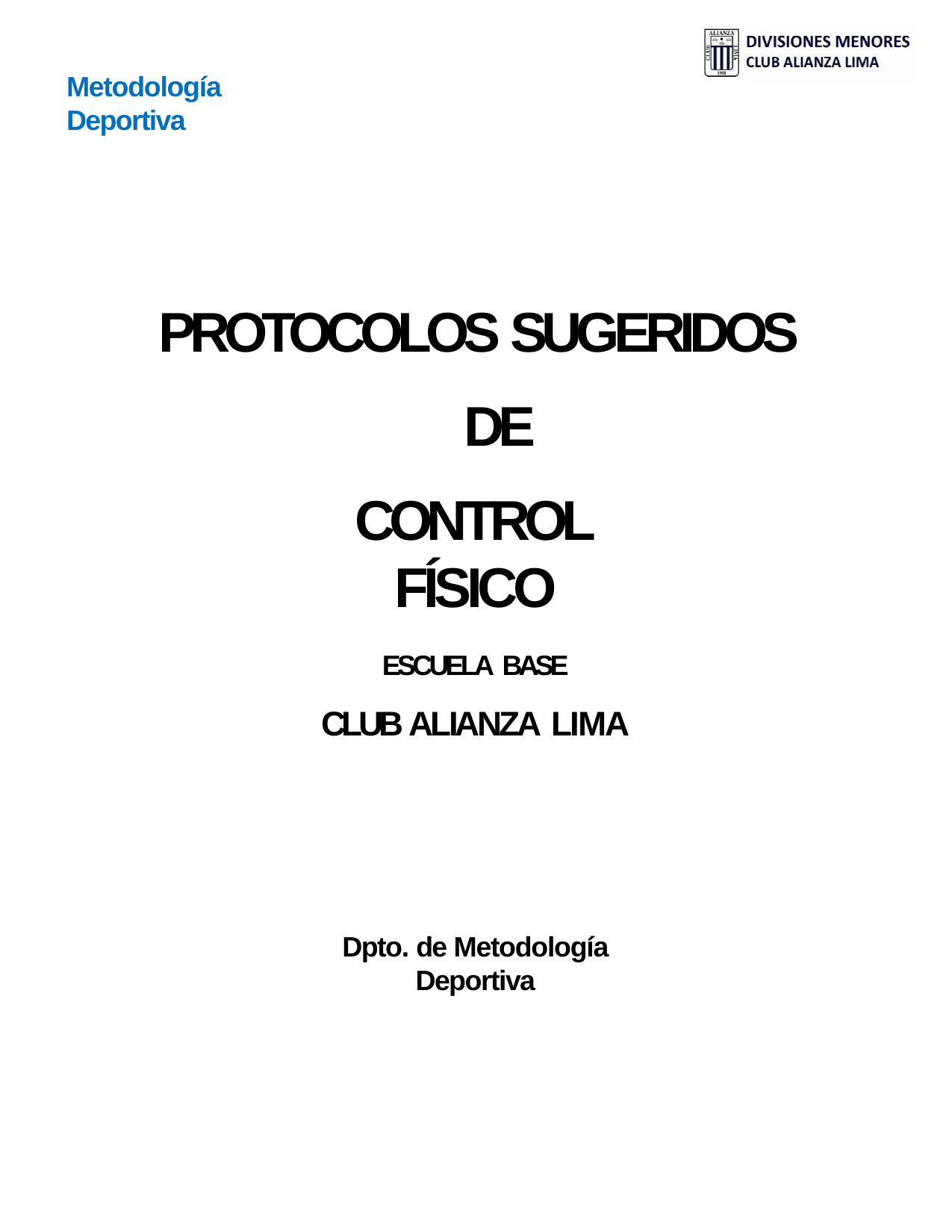

Metodología Deportiva
# PROTOCOLOS SUGERIDOS  DE
CONTROL FÍSICO
ESCUELA BASE
CLUB ALIANZA LIMA
Dpto. de Metodología Deportiva